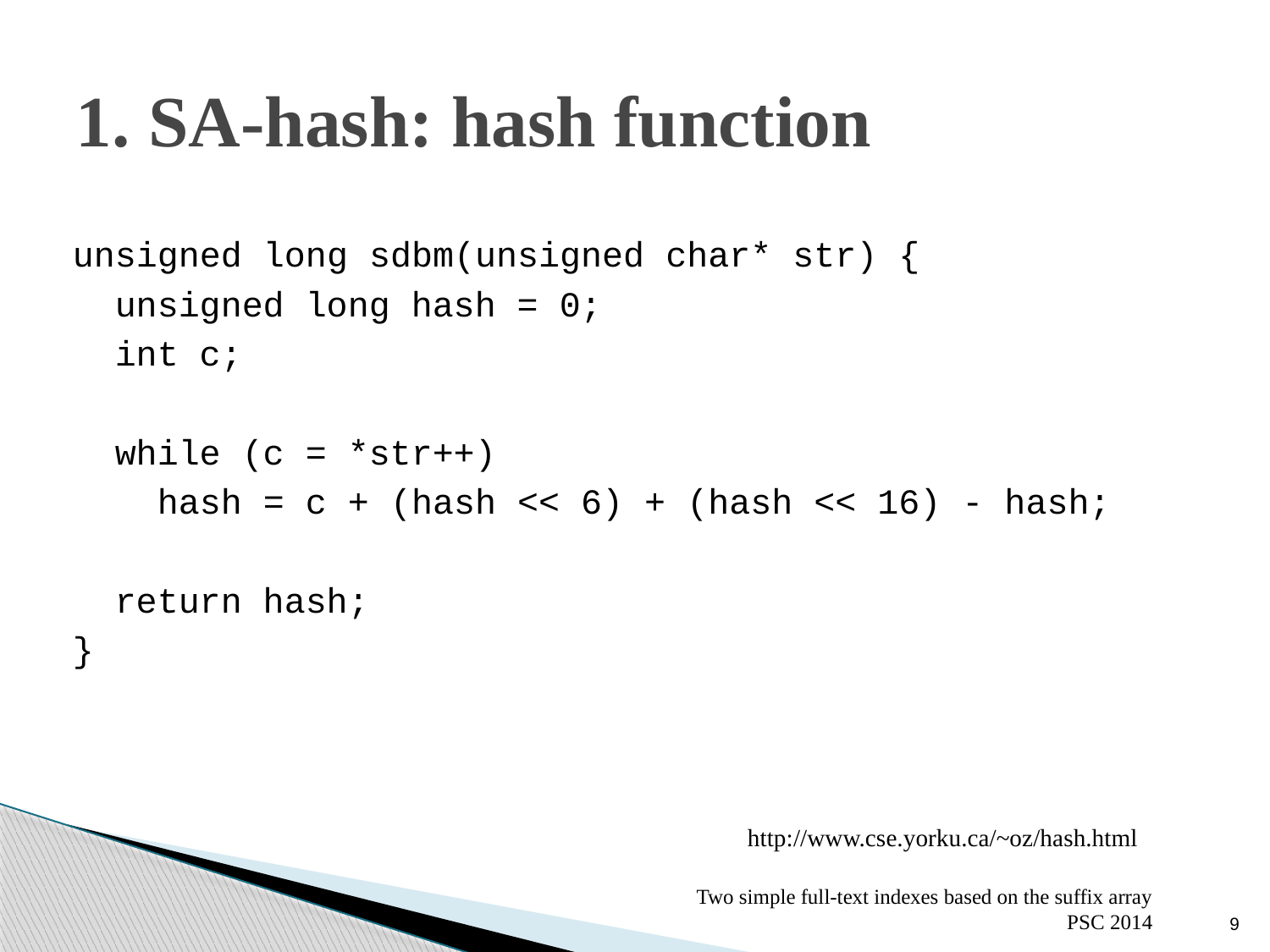

# 1. SA-hash: hash function
unsigned long sdbm(unsigned char* str) {
  unsigned long hash = 0;
  int c;

  while (c = *str++)
    hash = c + (hash << 6) + (hash << 16) - hash;

  return hash;
}

http://www.cse.yorku.ca/~oz/hash.html
Two simple full-text indexes based on the suffix array
PSC 2014
9